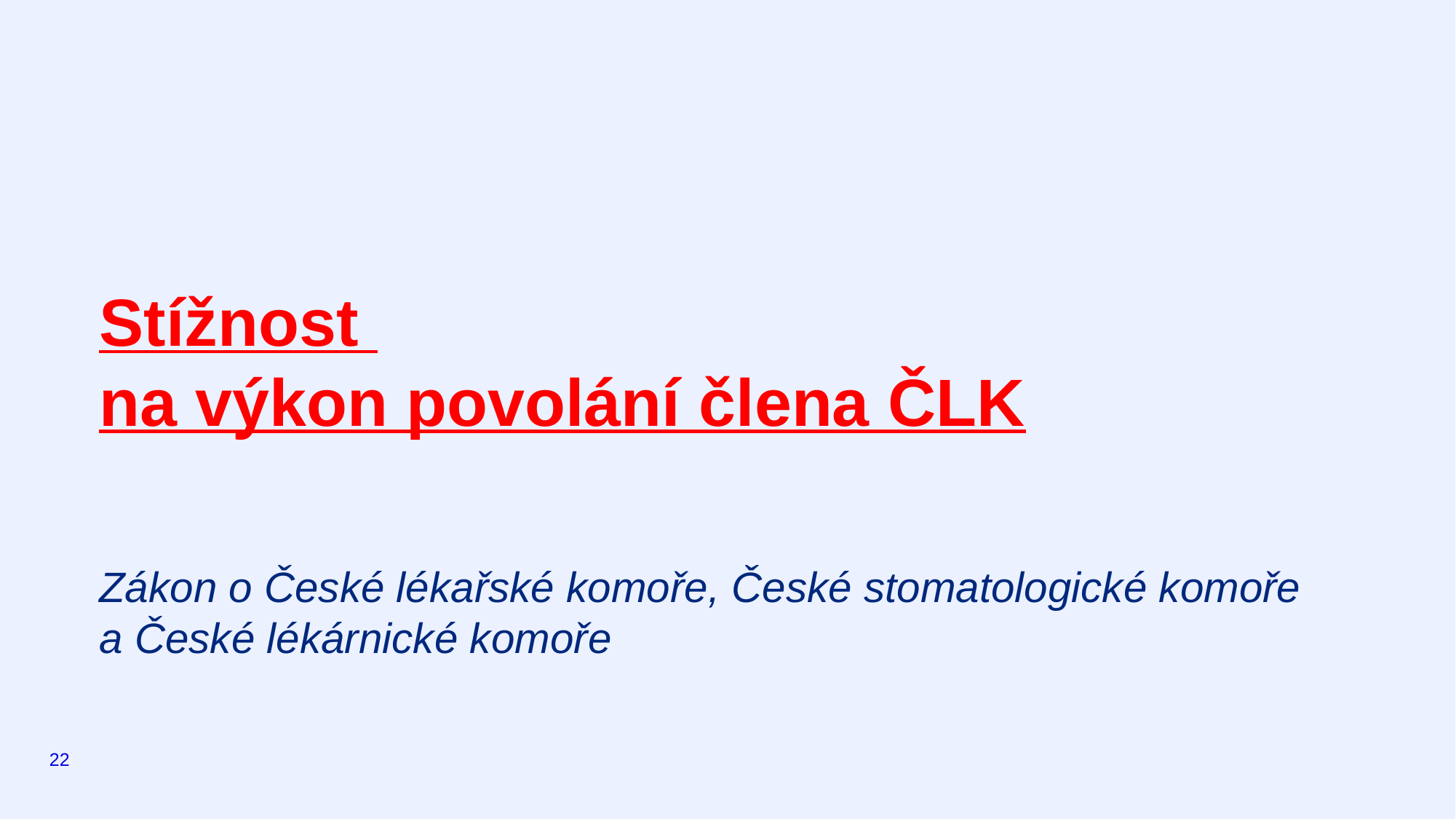

# Stížnost na výkon povolání člena ČLK

Zákon o České lékařské komoře, České stomatologické komoře   a České lékárnické komoře
22